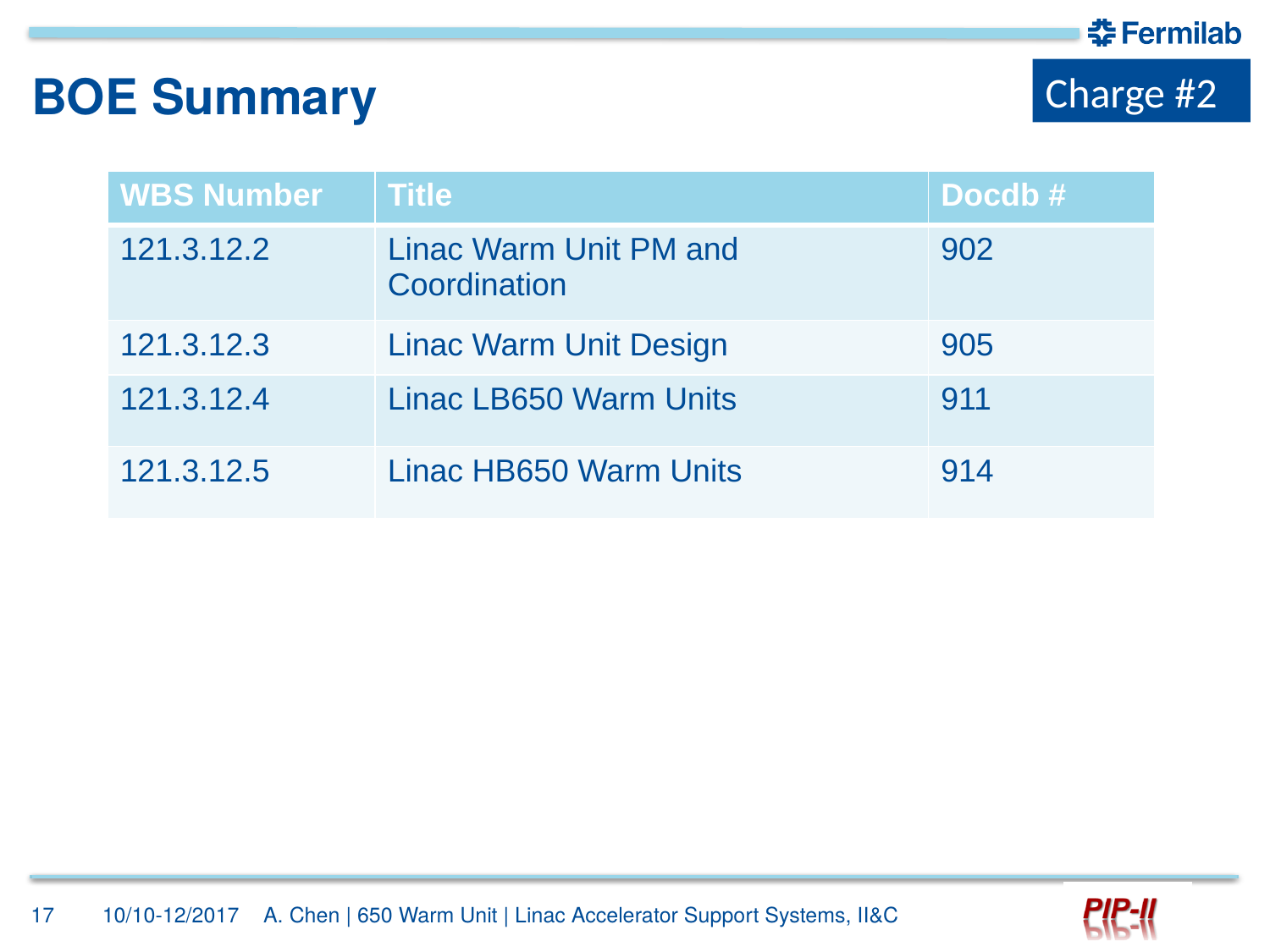

Charge #2
# BOE Summary

| WBS Number | Title | Docdb # |
| --- | --- | --- |
| 121.3.12.2 | Linac Warm Unit PM and Coordination | 902 |
| 121.3.12.3 | Linac Warm Unit Design | 905 |
| 121.3.12.4 | Linac LB650 Warm Units | 911 |
| 121.3.12.5 | Linac HB650 Warm Units | 914 |
17
10/10-12/2017
A. Chen | 650 Warm Unit | Linac Accelerator Support Systems, II&C